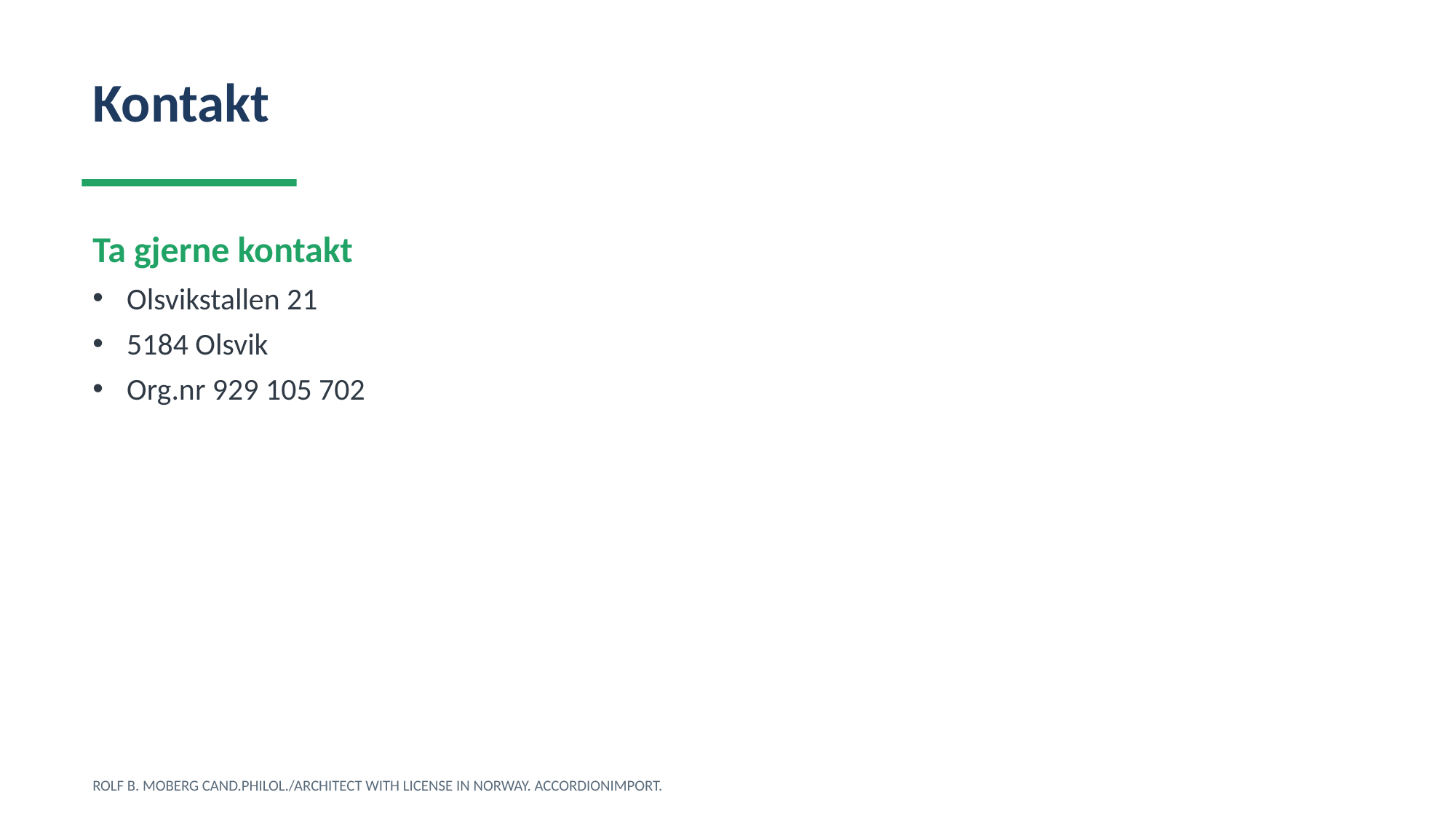

Kontakt

Ta gjerne kontakt
Olsvikstallen 21
5184 Olsvik
Org.nr 929 105 702
ROLF B. MOBERG CAND.PHILOL./ARCHITECT WITH LICENSE IN NORWAY. ACCORDIONIMPORT.